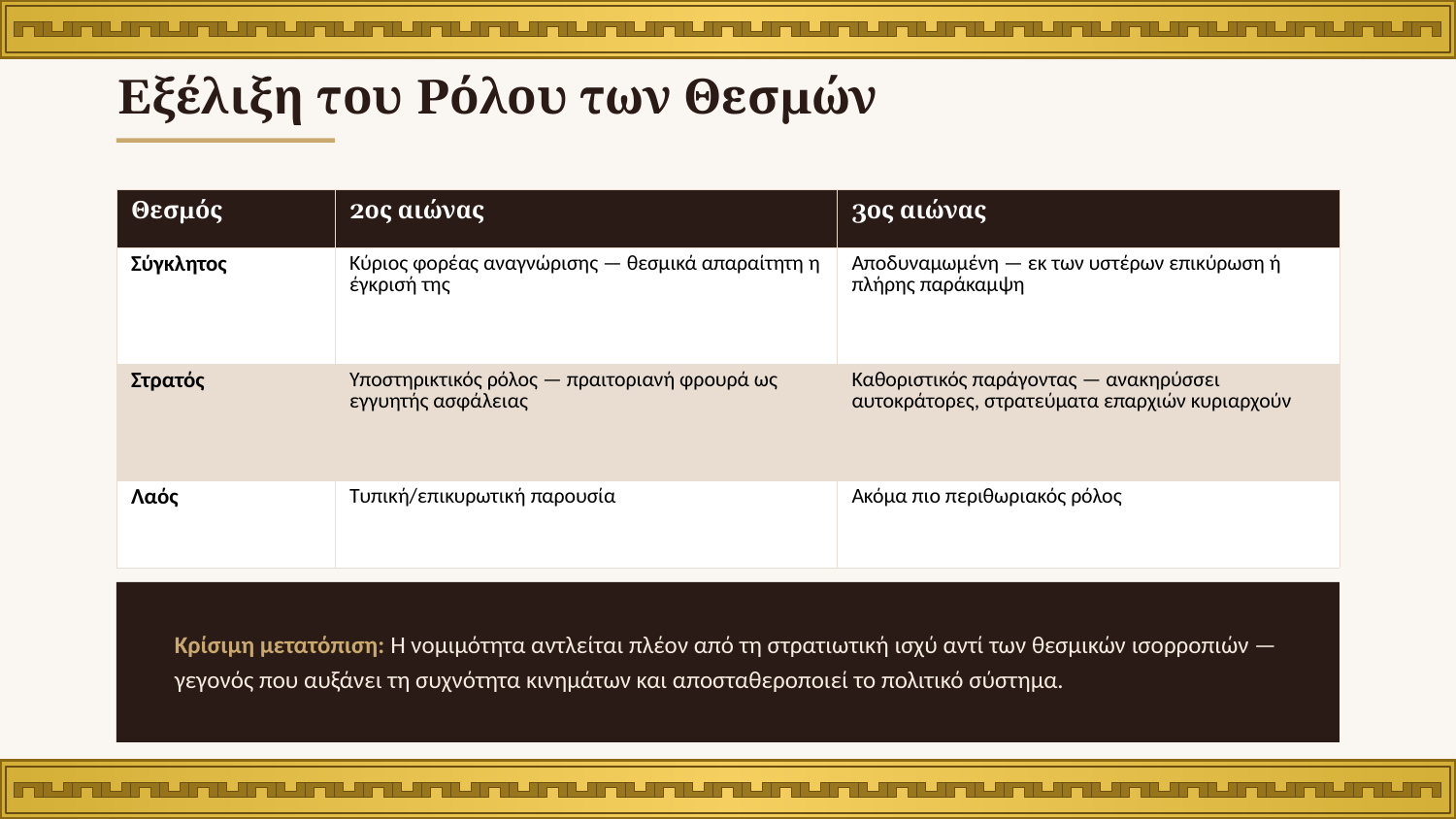

Εξέλιξη του Ρόλου των Θεσμών

| Θεσμός | 2ος αιώνας | 3ος αιώνας |
| --- | --- | --- |
| Σύγκλητος | Κύριος φορέας αναγνώρισης — θεσμικά απαραίτητη η έγκρισή της | Αποδυναμωμένη — εκ των υστέρων επικύρωση ή πλήρης παράκαμψη |
| Στρατός | Υποστηρικτικός ρόλος — πραιτοριανή φρουρά ως εγγυητής ασφάλειας | Καθοριστικός παράγοντας — ανακηρύσσει αυτοκράτορες, στρατεύματα επαρχιών κυριαρχούν |
| Λαός | Τυπική/επικυρωτική παρουσία | Ακόμα πιο περιθωριακός ρόλος |

Κρίσιμη μετατόπιση: Η νομιμότητα αντλείται πλέον από τη στρατιωτική ισχύ αντί των θεσμικών ισορροπιών — γεγονός που αυξάνει τη συχνότητα κινημάτων και αποσταθεροποιεί το πολιτικό σύστημα.